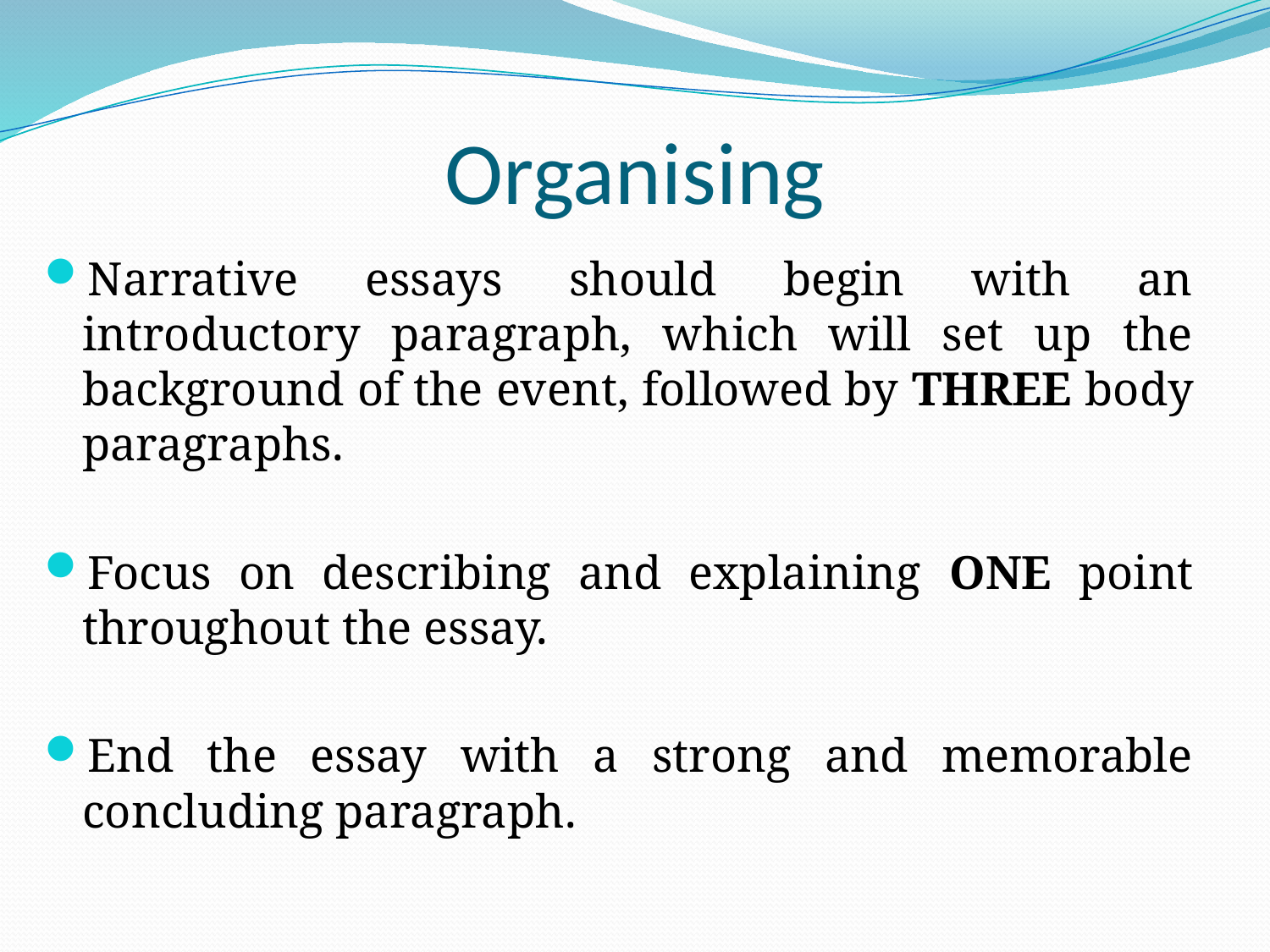

# Organising
Narrative essays should begin with an introductory paragraph, which will set up the background of the event, followed by THREE body paragraphs.

Focus on describing and explaining ONE point throughout the essay.

End the essay with a strong and memorable concluding paragraph.